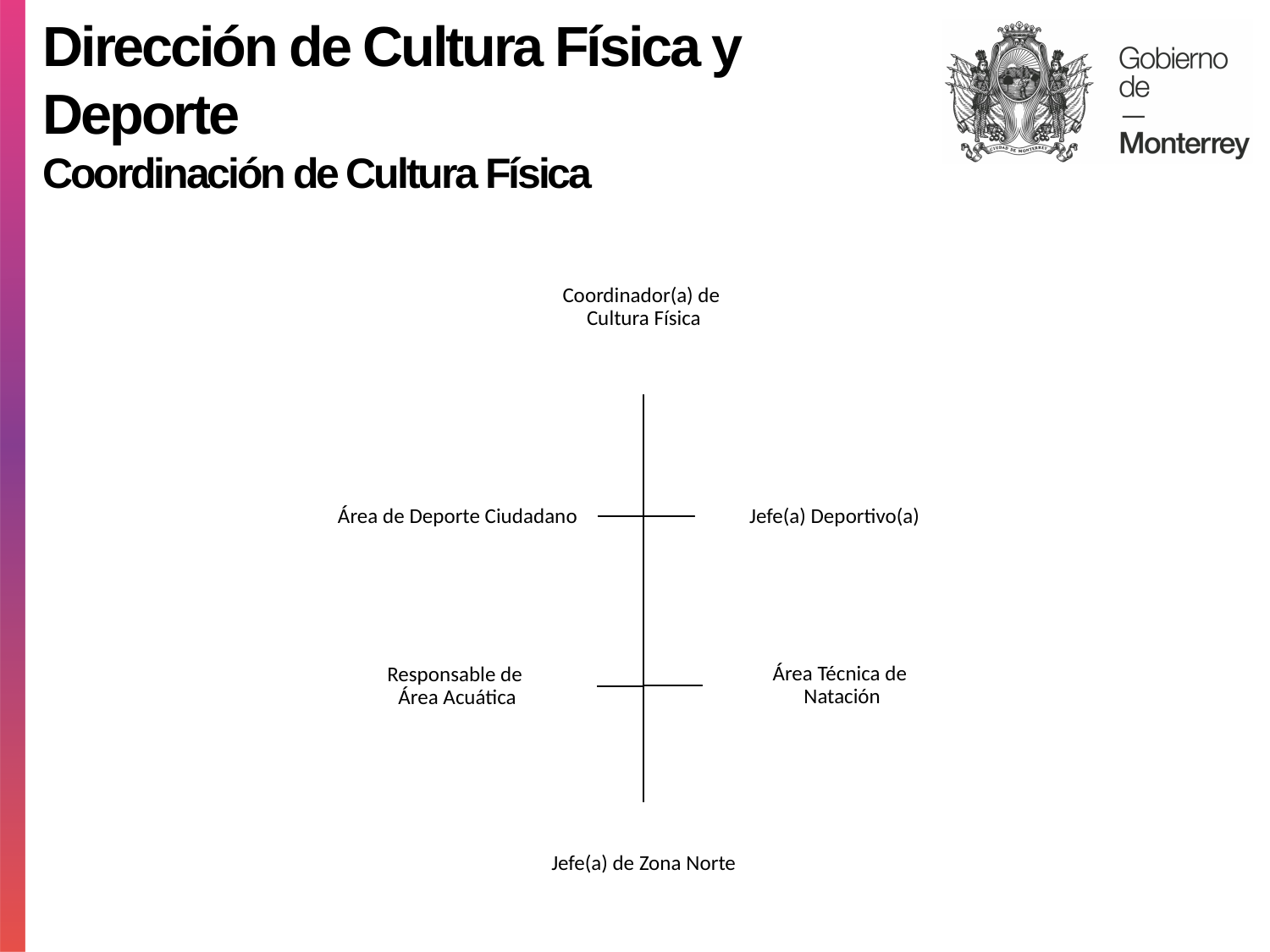

Dirección de Cultura Física y Deporte
Coordinación de Cultura Física
Coordinador(a) de
Cultura Física
Jefe(a) de Zona Norte
Área de Deporte Ciudadano
Jefe(a) Deportivo(a)
Responsable de
Área Acuática
Área Técnica de
Natación